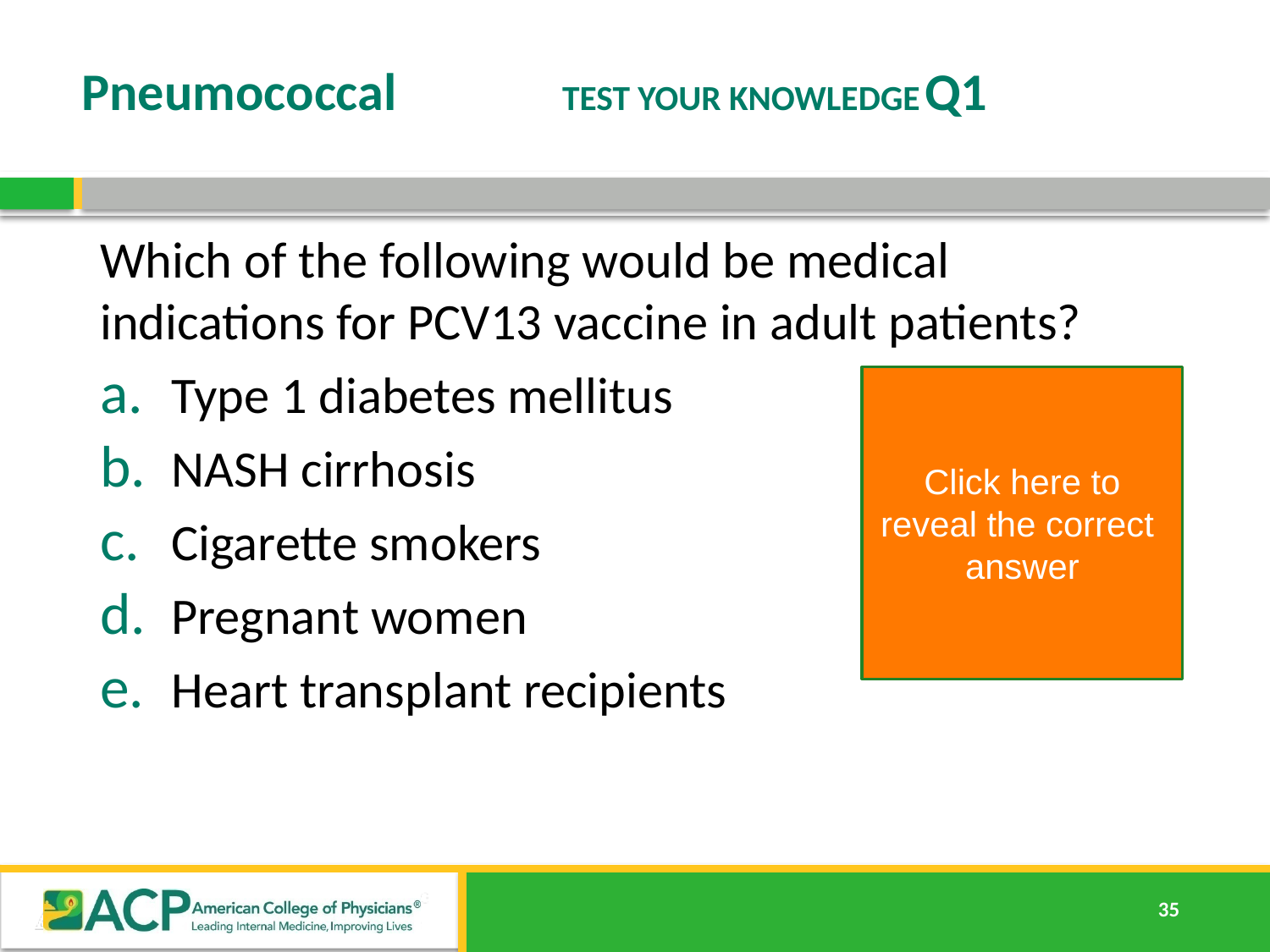

# Pneumococcal 	     TEST YOUR KNOWLEDGE		Q1
Which of the following would be medical indications for PCV13 vaccine in adult patients?
Type 1 diabetes mellitus
NASH cirrhosis
Cigarette smokers
Pregnant women
Heart transplant recipients

Click here to reveal the correct  answer
NO
NO
NO
NO
CORRECT